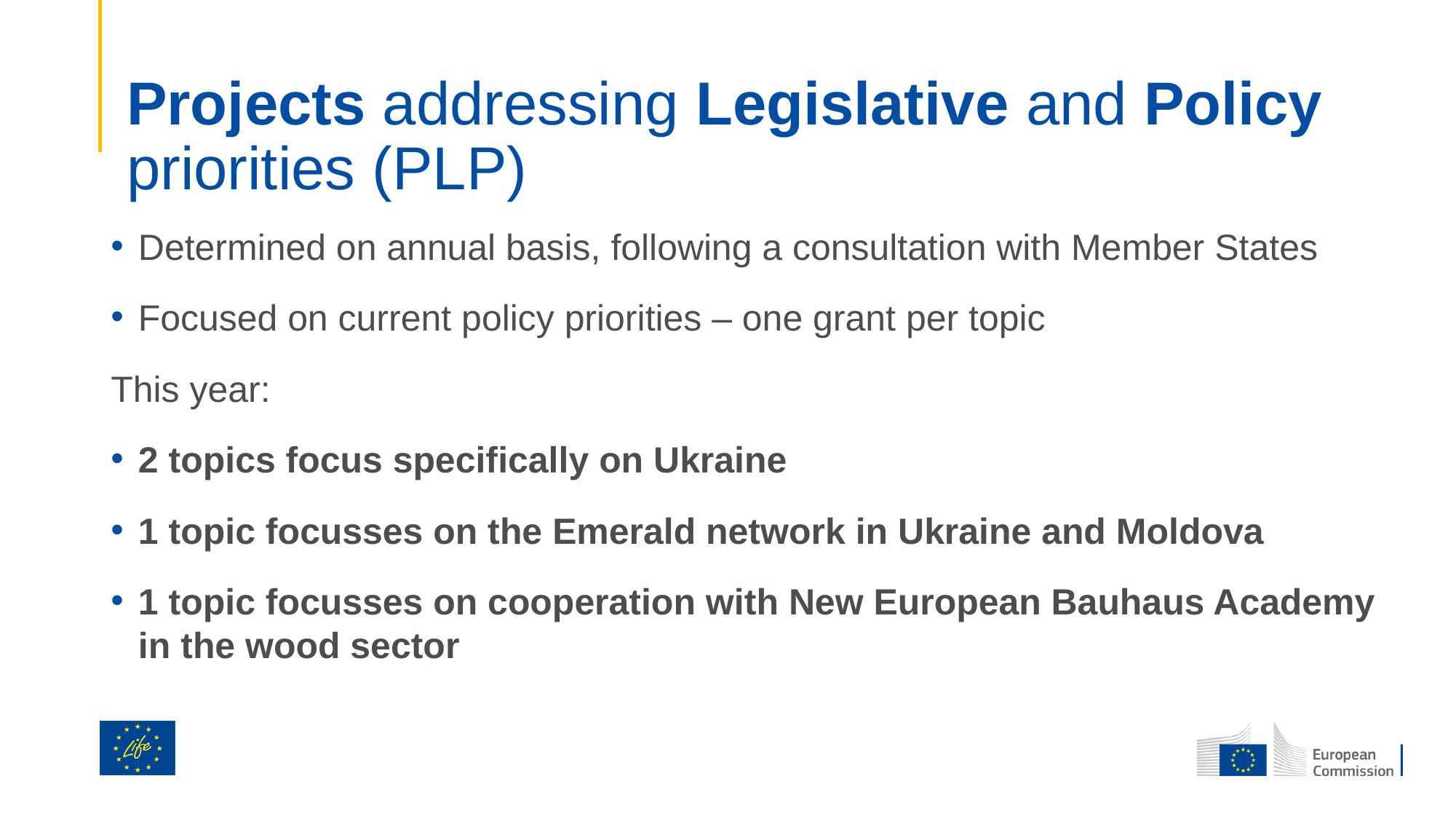

# Projects addressing Legislative and Policy priorities (PLP)
Determined on annual basis, following a consultation with Member States
Focused on current policy priorities – one grant per topic
This year:
2 topics focus specifically on Ukraine
1 topic focusses on the Emerald network in Ukraine and Moldova
1 topic focusses on cooperation with New European Bauhaus Academy in the wood sector